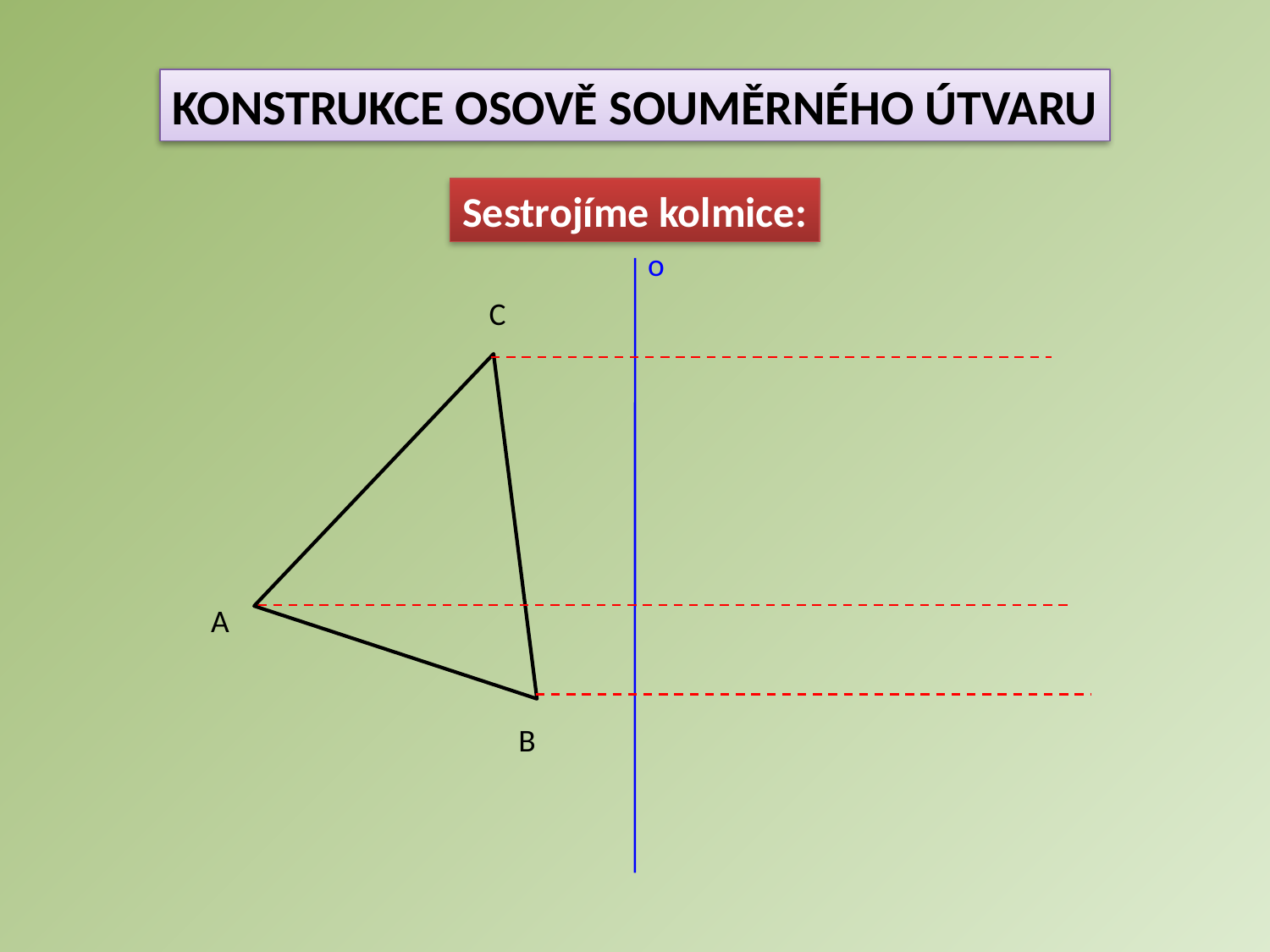

KONSTRUKCE OSOVĚ SOUMĚRNÉHO ÚTVARU
Sestrojíme kolmice:
o
C

A
B